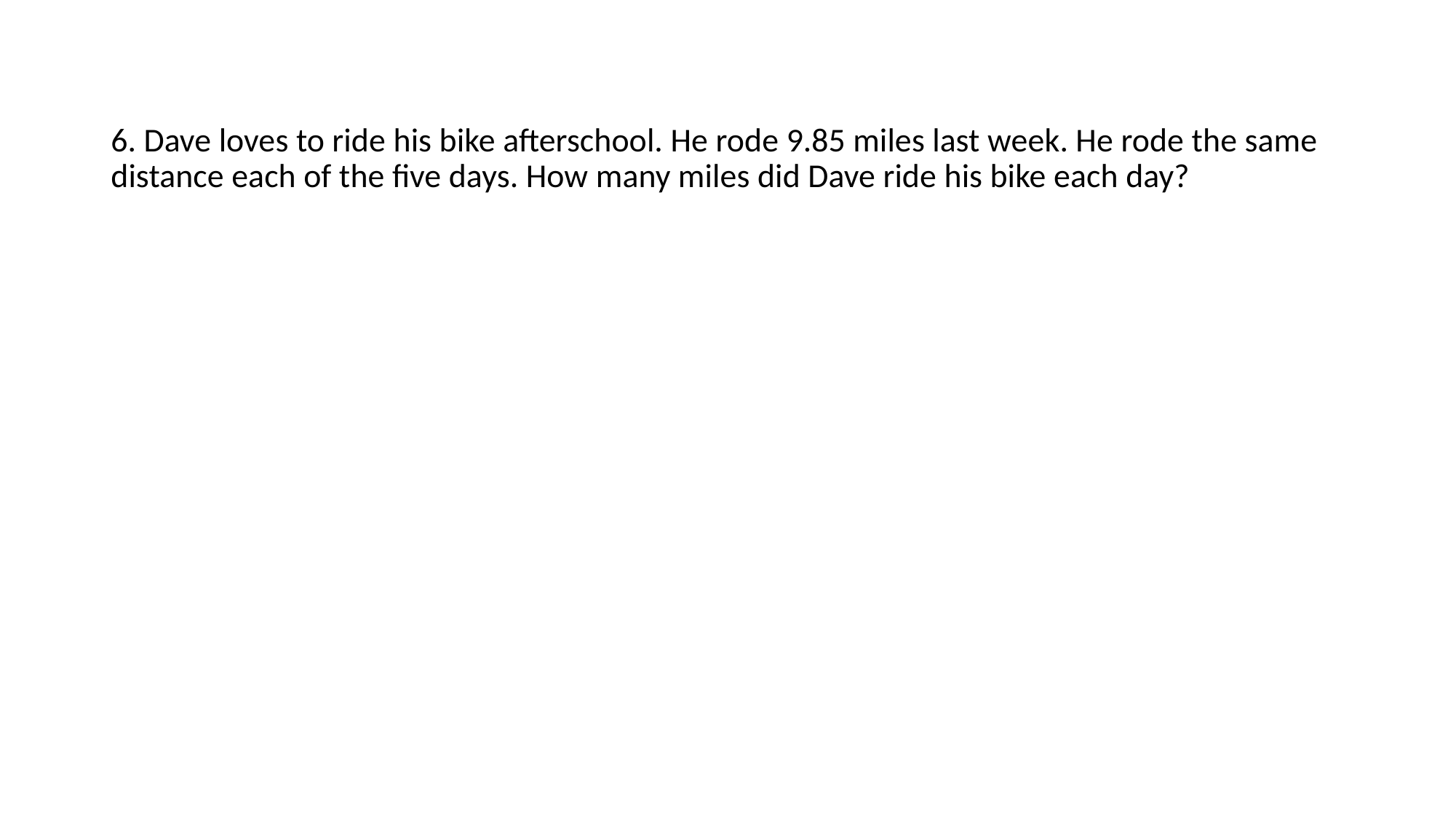

# 6. Dave loves to ride his bike afterschool. He rode 9.85 miles last week. He rode the same distance each of the five days. How many miles did Dave ride his bike each day?